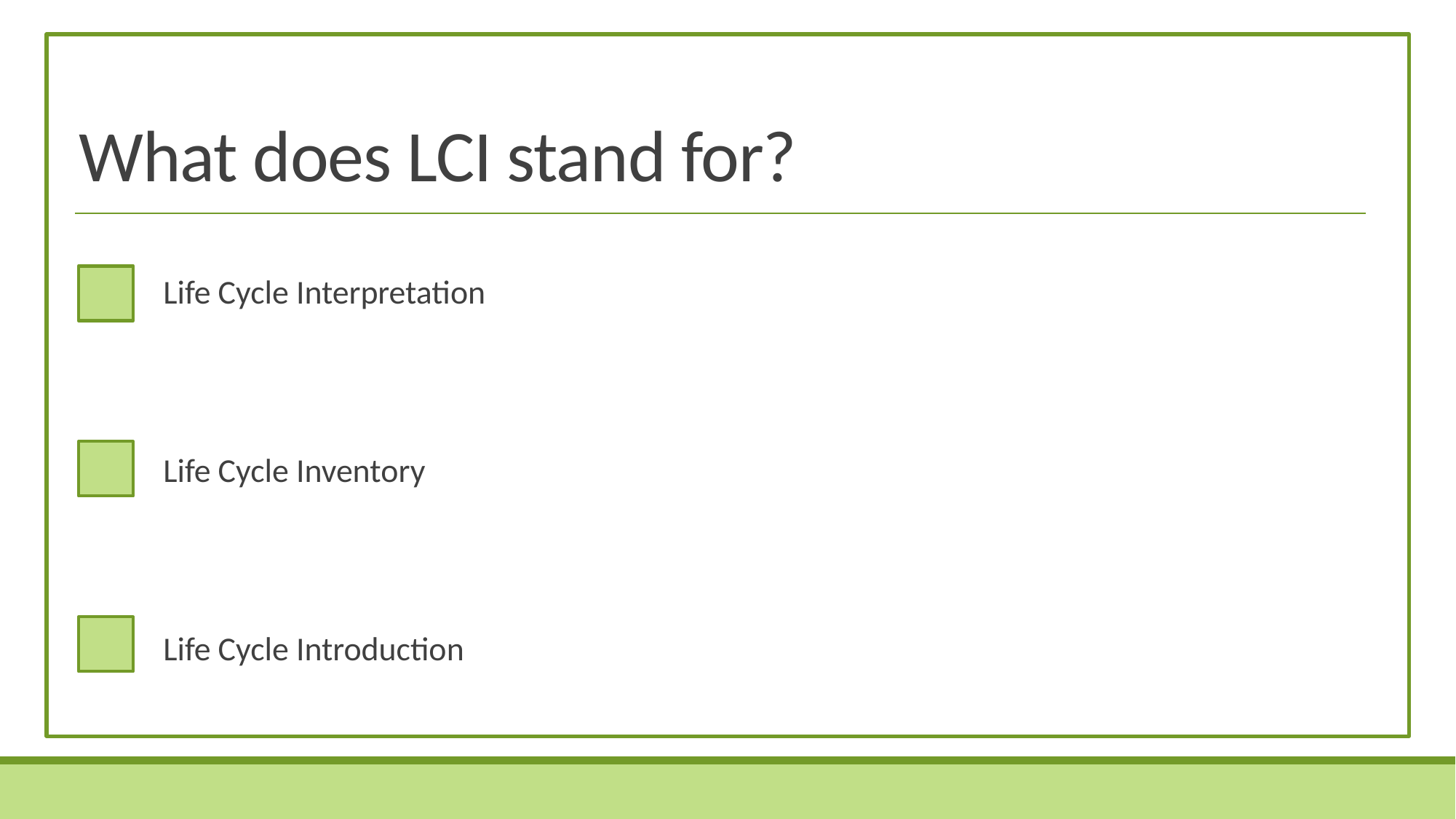

# What does LCI stand for?

Life Cycle Interpretation

Life Cycle Inventory

Life Cycle Introduction